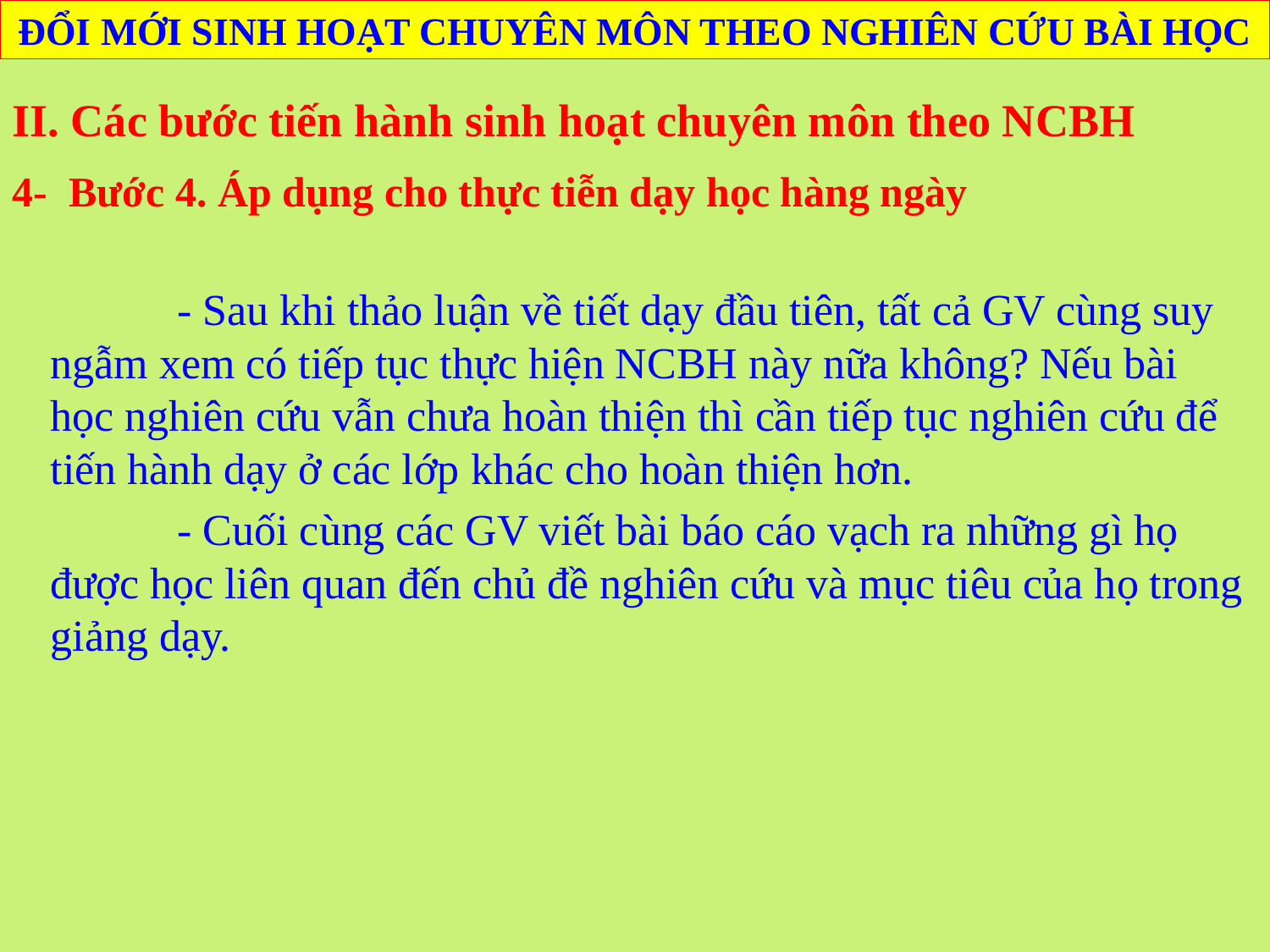

ĐỔI MỚI SINH HOẠT CHUYÊN MÔN THEO NGHIÊN CỨU BÀI HỌC
II. Các bước tiến hành sinh hoạt chuyên môn theo NCBH
4-  Bước 4. Áp dụng cho thực tiễn dạy học hàng ngày
		- Sau khi thảo luận về tiết dạy đầu tiên, tất cả GV cùng suy ngẫm xem có tiếp tục thực hiện NCBH này nữa không? Nếu bài học nghiên cứu vẫn chưa hoàn thiện thì cần tiếp tục nghiên cứu để tiến hành dạy ở các lớp khác cho hoàn thiện hơn.
		- Cuối cùng các GV viết bài báo cáo vạch ra những gì họ được học liên quan đến chủ đề nghiên cứu và mục tiêu của họ trong giảng dạy.